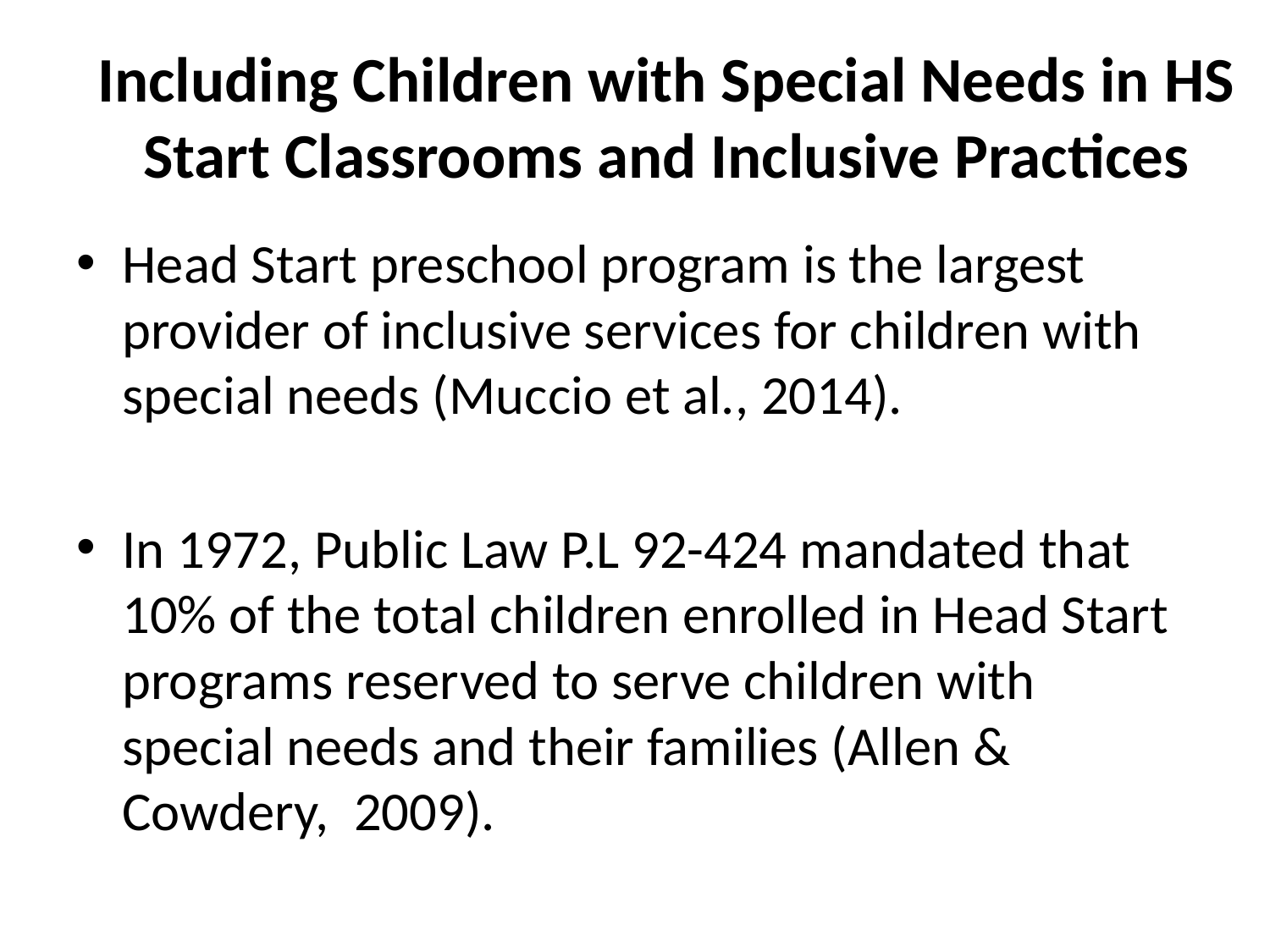

# Including Children with Special Needs in HS Start Classrooms and Inclusive Practices
Head Start preschool program is the largest provider of inclusive services for children with special needs (Muccio et al., 2014).

In 1972, Public Law P.L 92-424 mandated that 10% of the total children enrolled in Head Start programs reserved to serve children with special needs and their families (Allen & Cowdery,  2009).